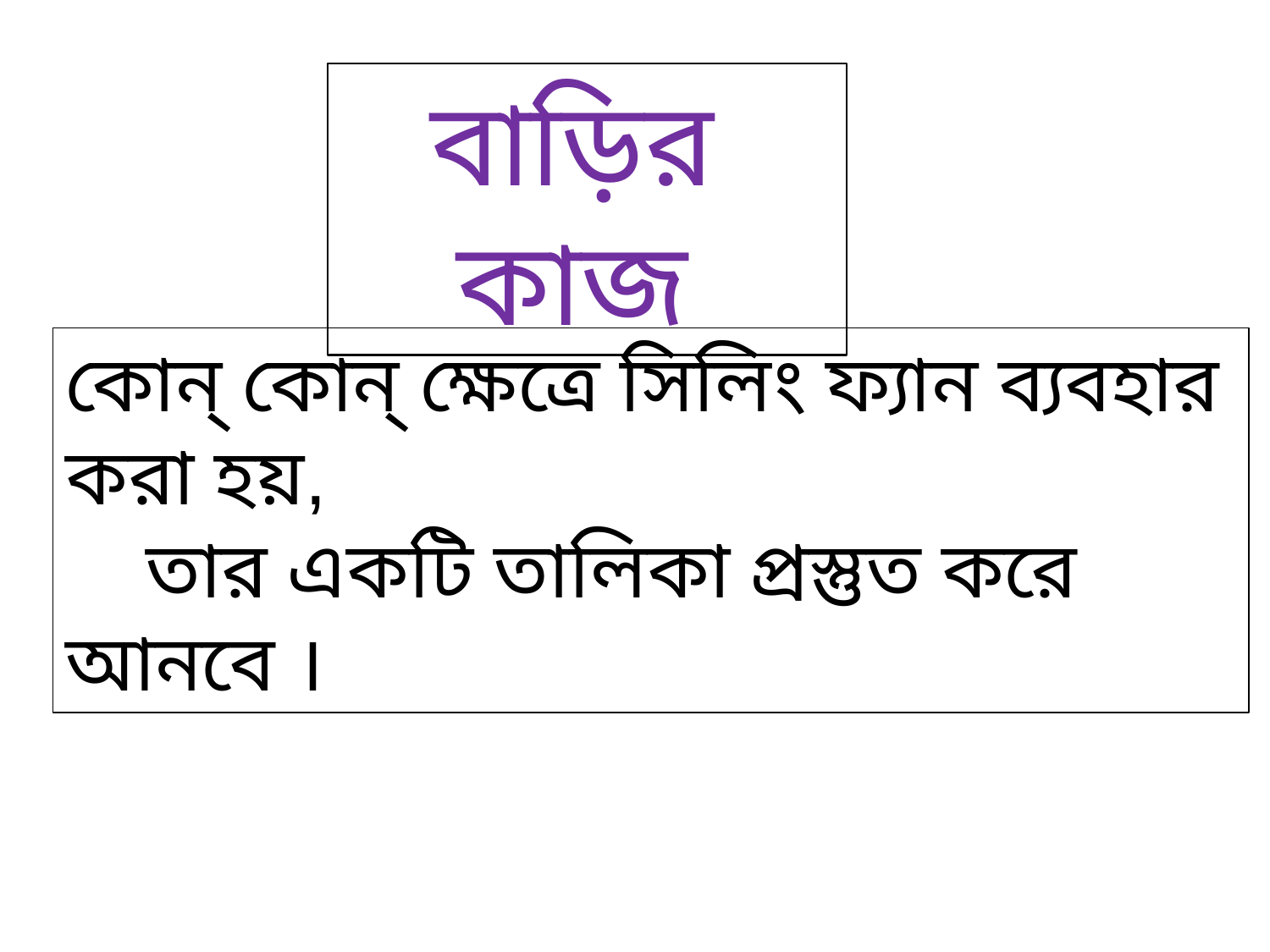

বাড়ির  কাজ
কোন্‌ কোন্‌ ক্ষেত্রে সিলিং ফ্যান ব্যবহার করা হয়,
    তার একটি তালিকা প্রস্তুত করে আনবে ।